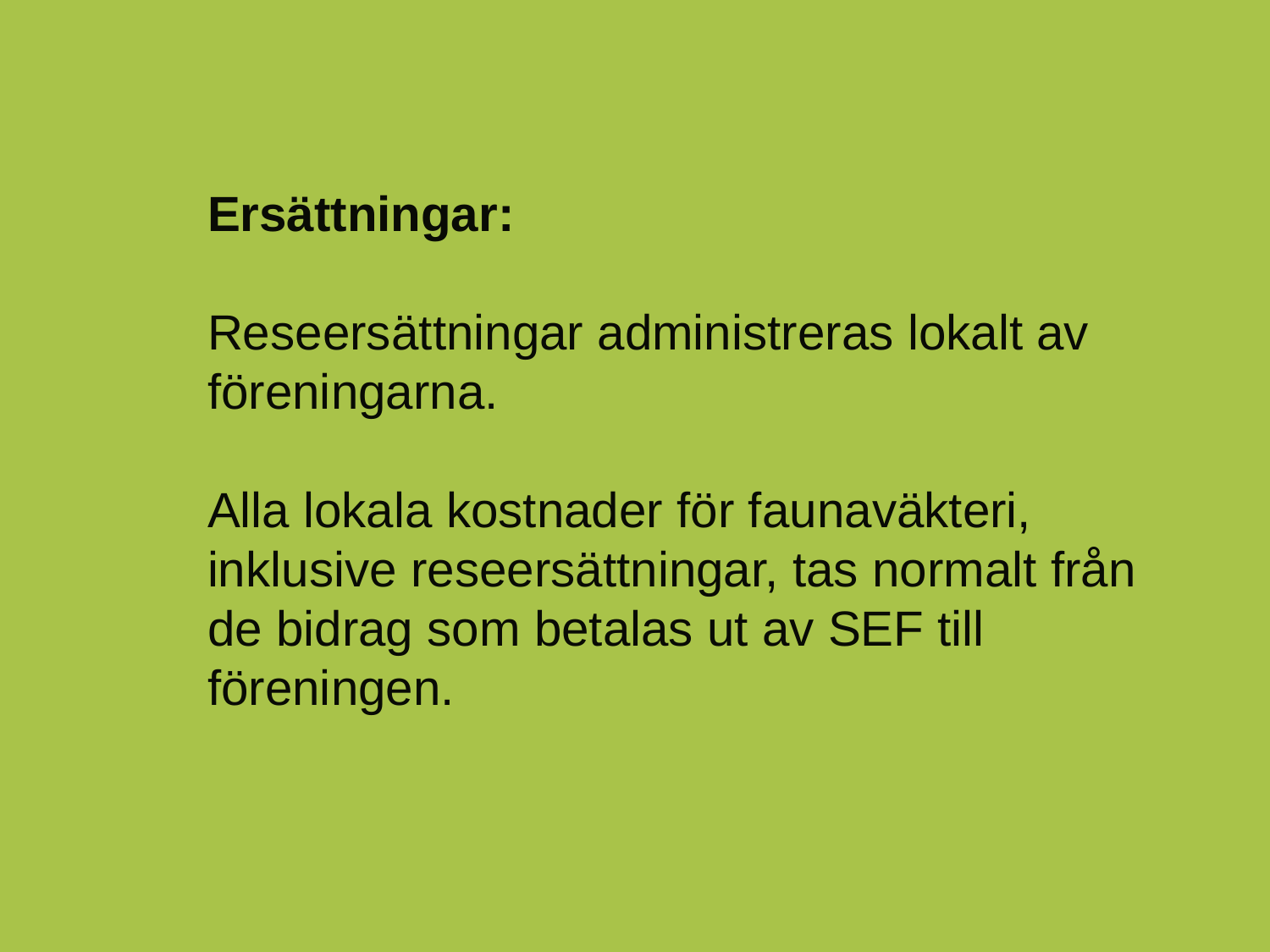

Ersättningar:

Reseersättningar administreras lokalt av föreningarna.

Alla lokala kostnader för faunaväkteri, inklusive reseersättningar, tas normalt från de bidrag som betalas ut av SEF till föreningen.